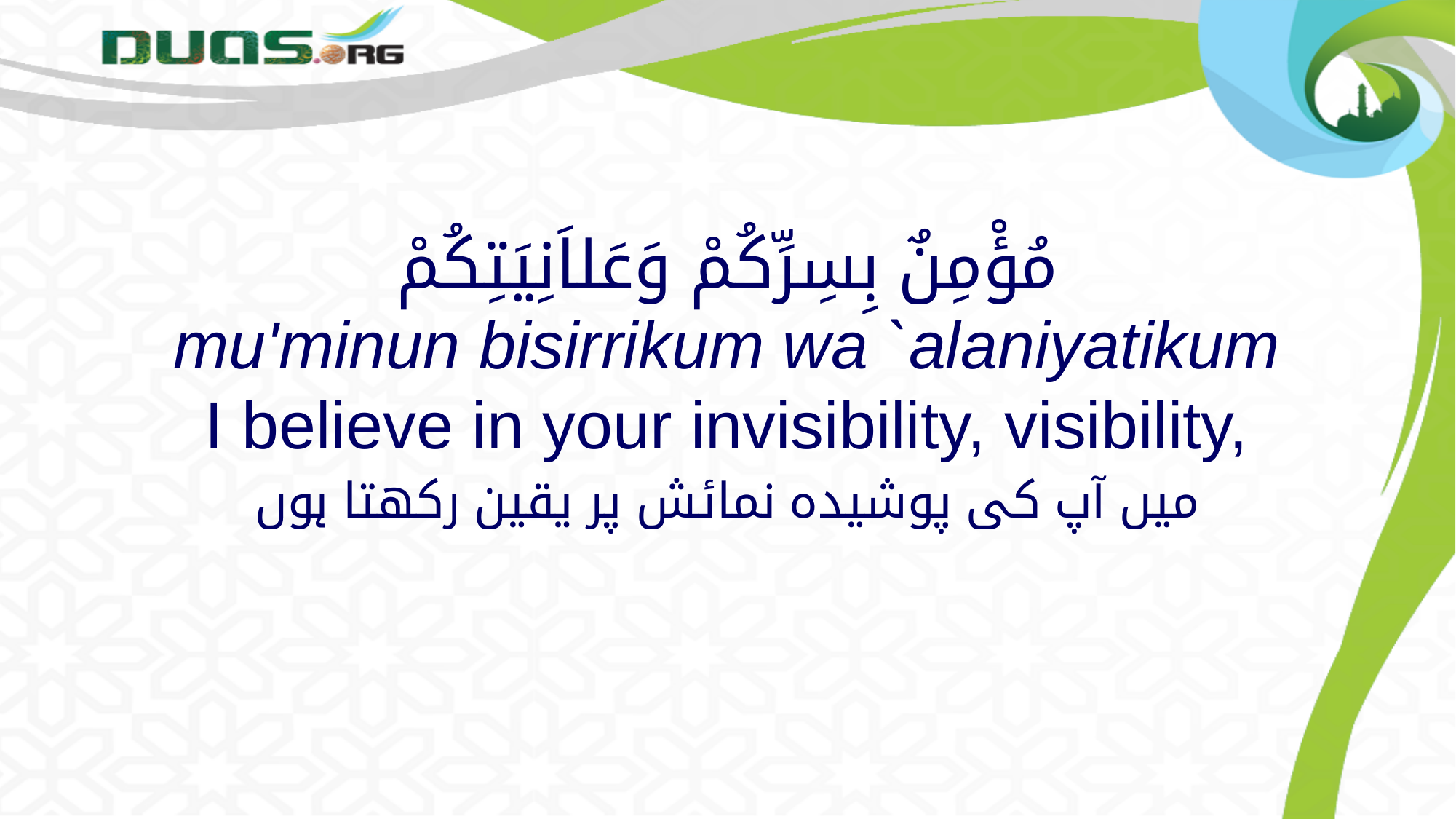

# مُؤْمِنٌ بِسِرِّكُمْ وَعَلاَنِيَتِكُمْ mu'minun bisirrikum wa `alaniyatikum I believe in your invisibility, visibility,
میں آپ کی پوشیدہ نمائش پر یقین رکھتا ہوں